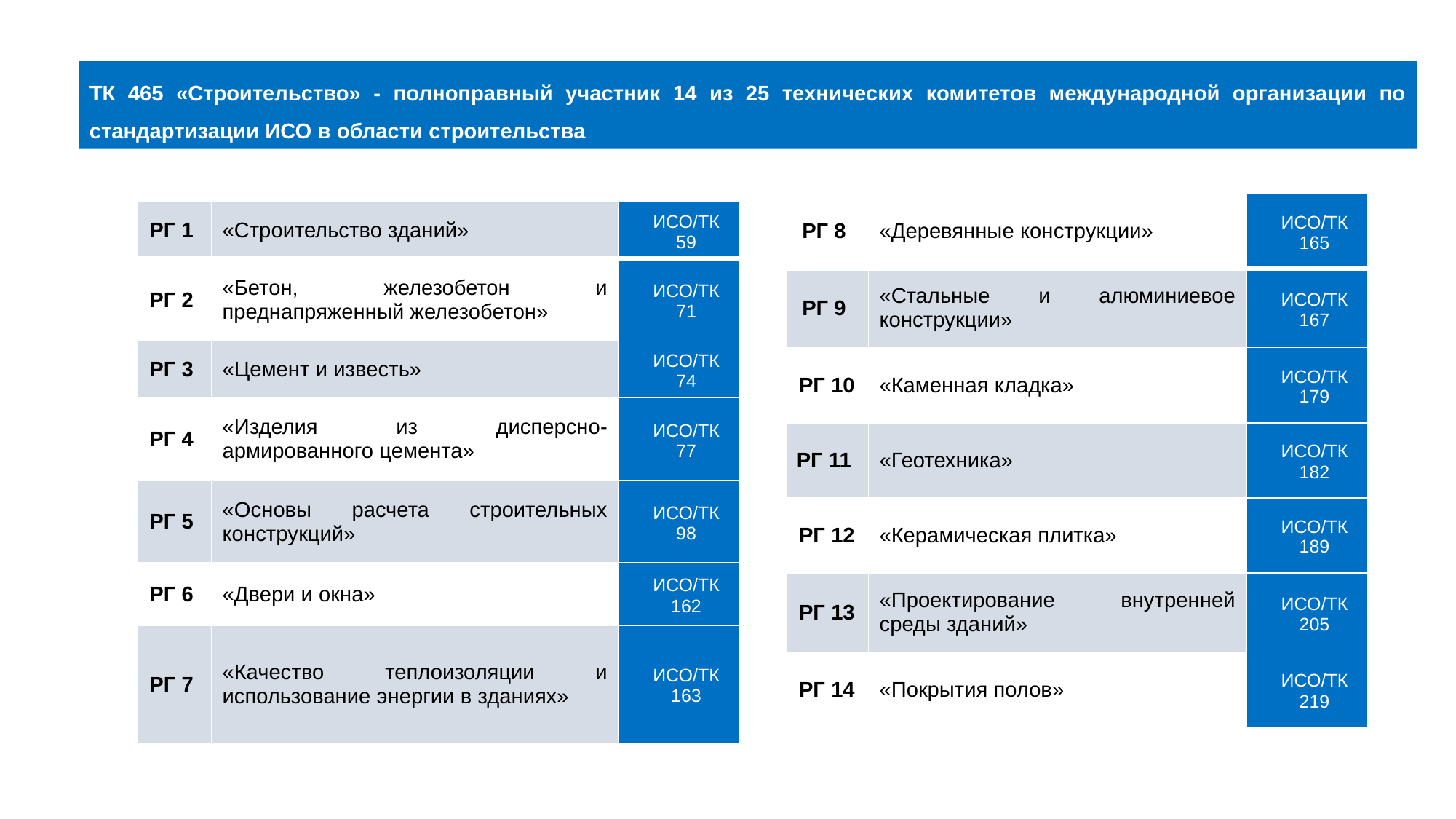

# ТК 465 «Строительство»/ ТК ИСО
ТК 465 «Строительство» - полноправный участник 14 из 25 технических комитетов международной организации по стандартизации ИСО в области строительства
| РГ 8 | «Деревянные конструкции» | ИСО/ТК 165 |
| --- | --- | --- |
| РГ 9 | «Стальные и алюминиевое конструкции» | ИСО/ТК 167 |
| РГ 10 | «Каменная кладка» | ИСО/ТК 179 |
| РГ 11 | «Геотехника» | ИСО/ТК 182 |
| РГ 12 | «Керамическая плитка» | ИСО/ТК 189 |
| РГ 13 | «Проектирование внутренней среды зданий» | ИСО/ТК 205 |
| РГ 14 | «Покрытия полов» | ИСО/ТК 219 |
| РГ 1 | «Строительство зданий» | ИСО/ТК 59 |
| --- | --- | --- |
| РГ 2 | «Бетон, железобетон и преднапряженный железобетон» | ИСО/ТК 71 |
| РГ 3 | «Цемент и известь» | ИСО/ТК 74 |
| РГ 4 | «Изделия из дисперсно-армированного цемента» | ИСО/ТК 77 |
| РГ 5 | «Основы расчета строительных конструкций» | ИСО/ТК 98 |
| РГ 6 | «Двери и окна» | ИСО/ТК 162 |
| РГ 7 | «Качество теплоизоляции и использование энергии в зданиях» | ИСО/ТК 163 |